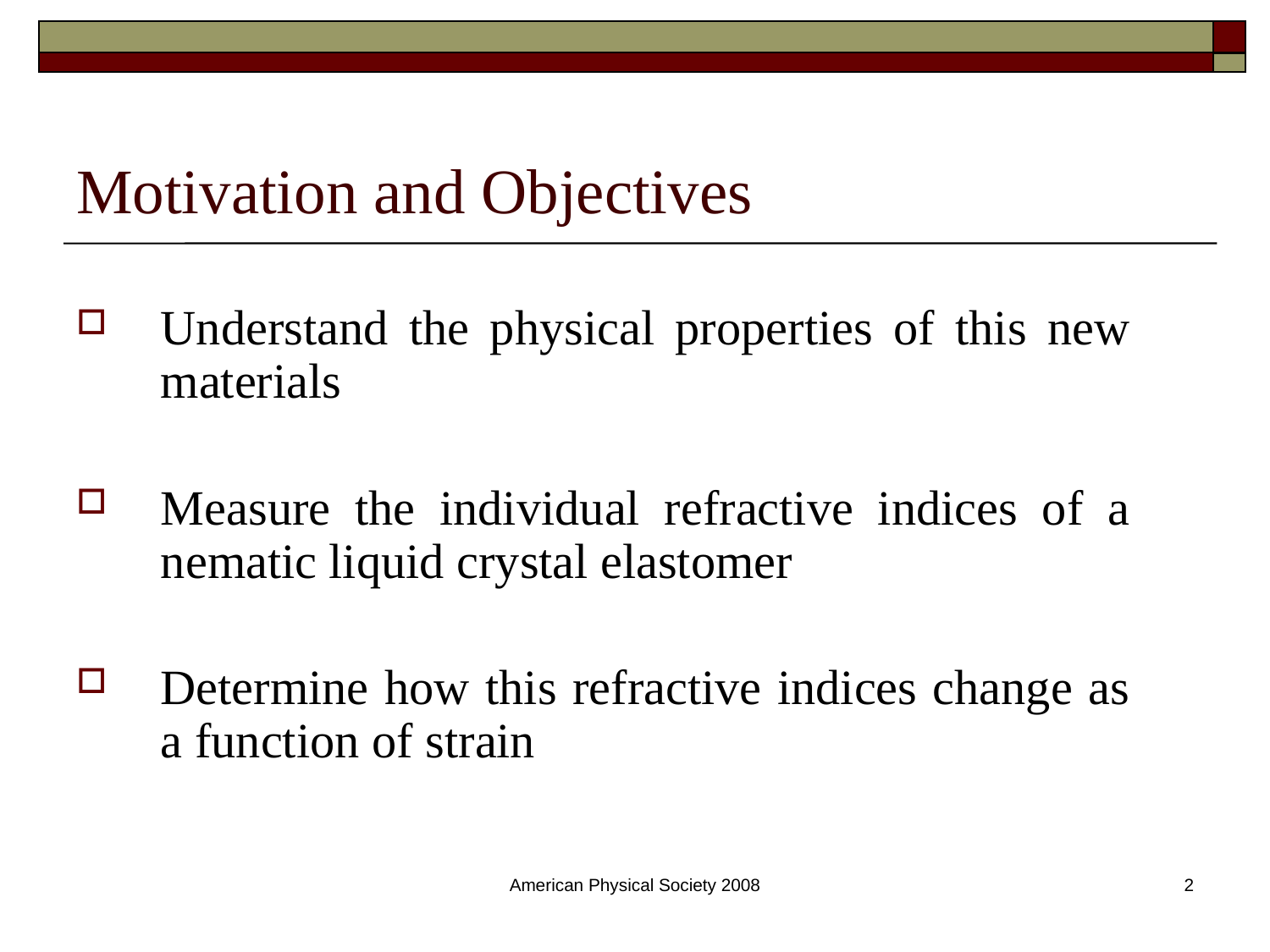

# Motivation and Objectives
Understand the physical properties of this new materials

Measure the individual refractive indices of a nematic liquid crystal elastomer

Determine how this refractive indices change as a function of strain

American Physical Society 2008
2